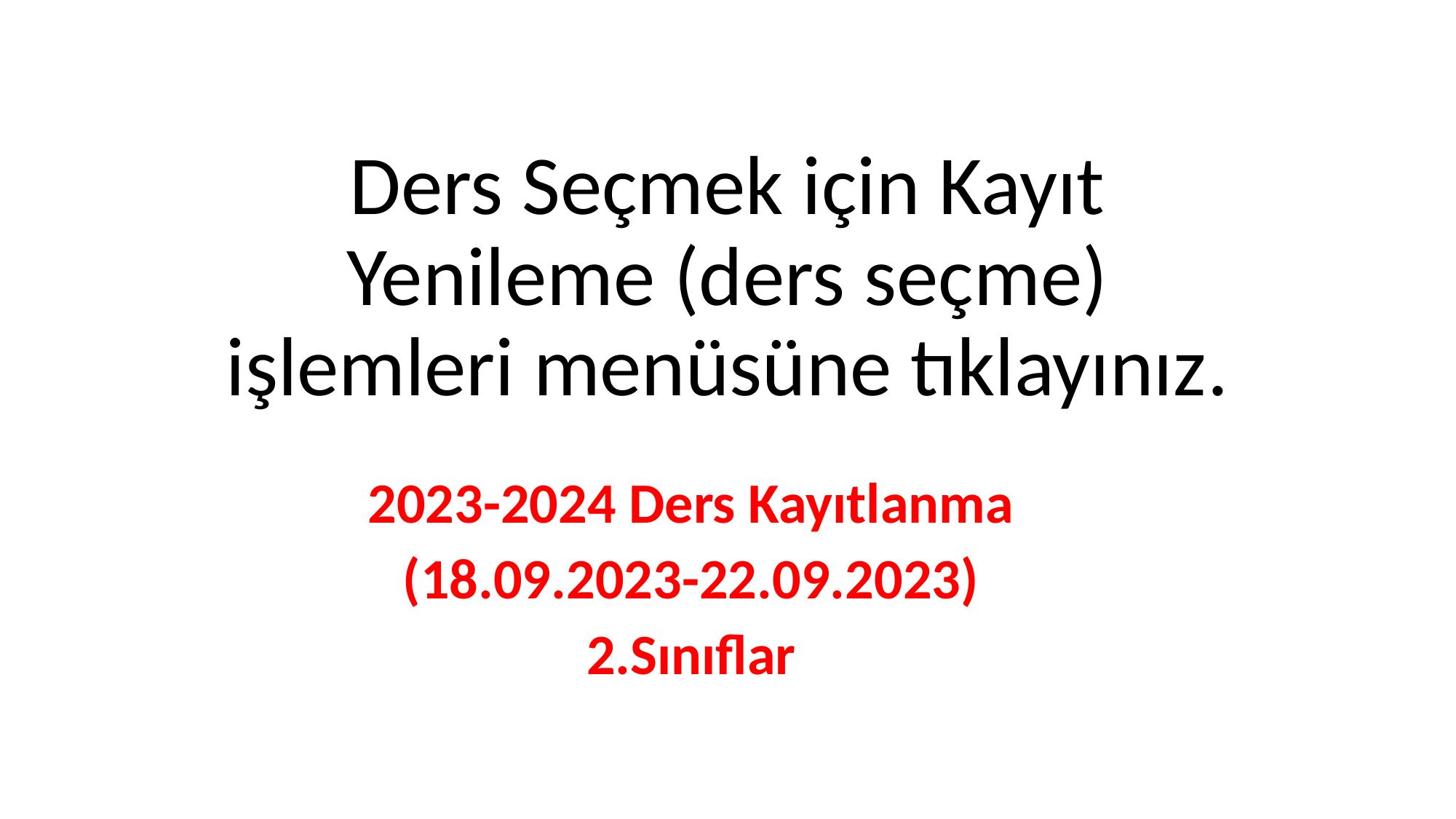

# Ders Seçmek için Kayıt Yenileme (ders seçme) işlemleri menüsüne tıklayınız.
2023-2024 Ders Kayıtlanma
(18.09.2023-22.09.2023)
2.Sınıflar